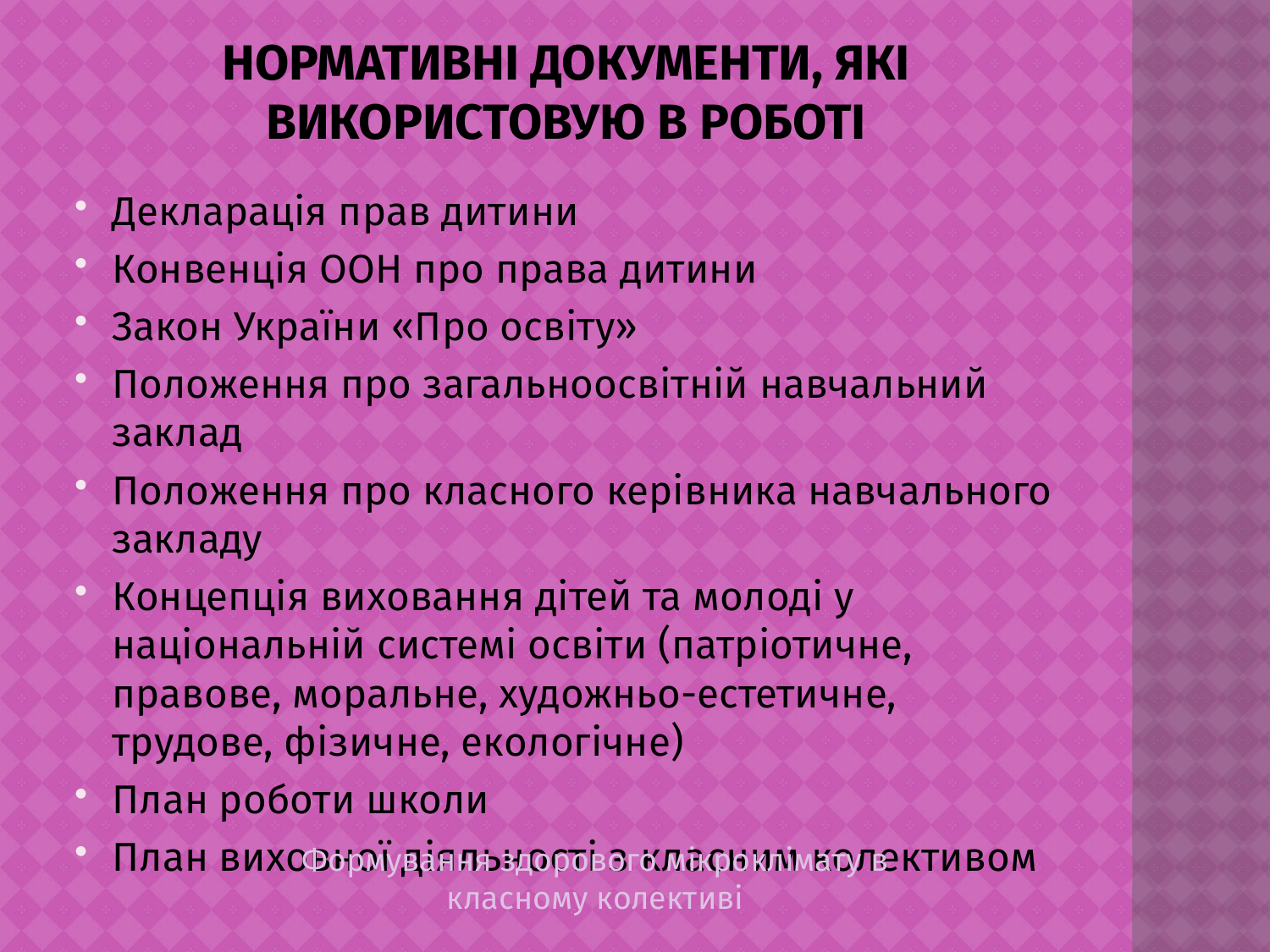

# Нормативні документи, які використовую в роботі
Декларація прав дитини
Конвенція ООН про права дитини
Закон України «Про освіту»
Положення про загальноосвітній навчальний заклад
Положення про класного керівника навчального закладу
Концепція виховання дітей та молоді у національній системі освіти (патріотичне, правове, моральне, художньо-естетичне, трудове, фізичне, екологічне)
План роботи школи
План виховної діяльності з класним колективом

Формування здорового мікроклімату в класному колективі